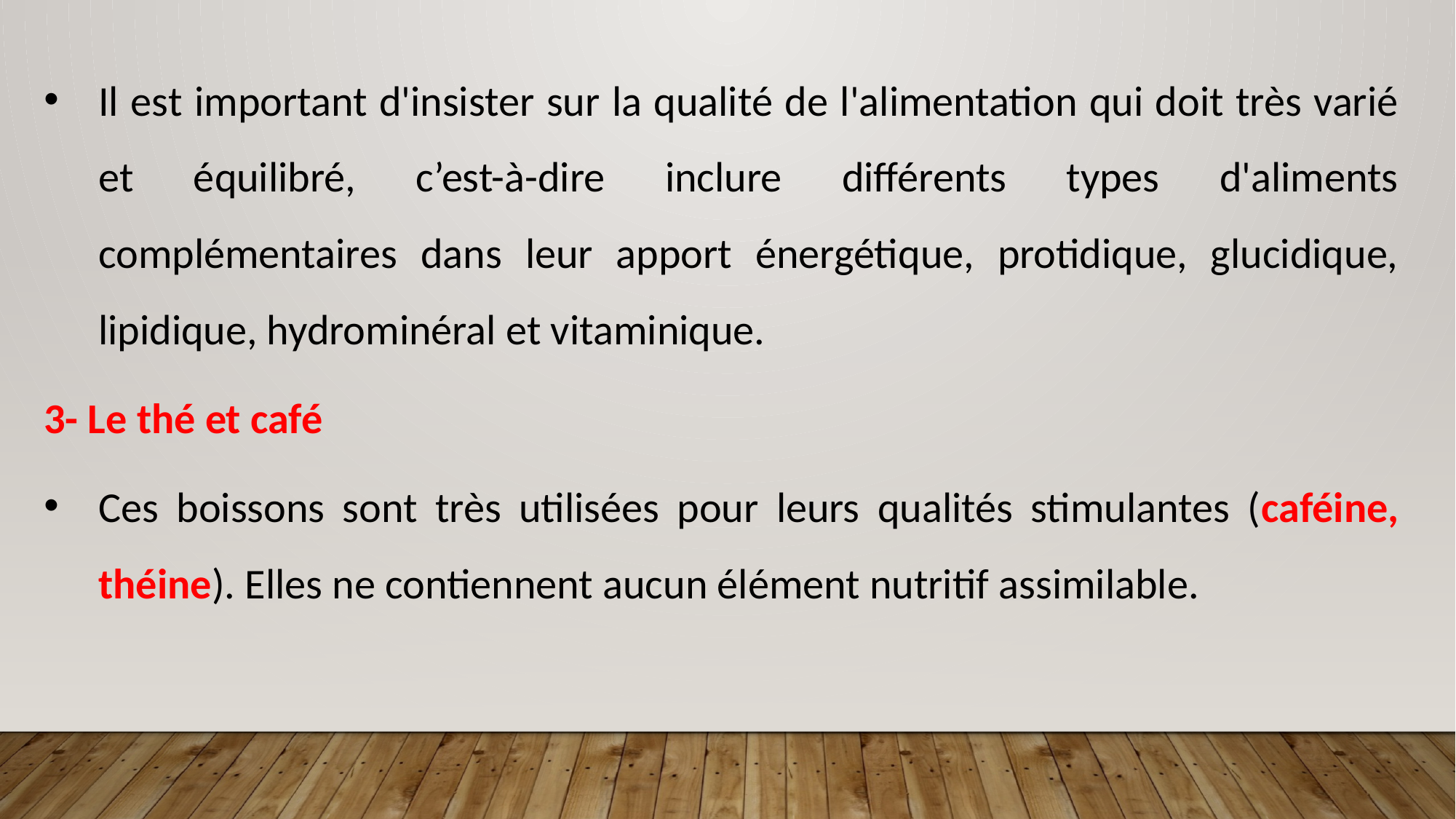

Il est important d'insister sur la qualité de l'alimentation qui doit très varié et équilibré, c’est-à-dire inclure différents types d'aliments complémentaires dans leur apport énergétique, protidique, glucidique, lipidique, hydrominéral et vitaminique.
3- Le thé et café
Ces boissons sont très utilisées pour leurs qualités stimulantes (caféine, théine). Elles ne contiennent aucun élément nutritif assimilable.